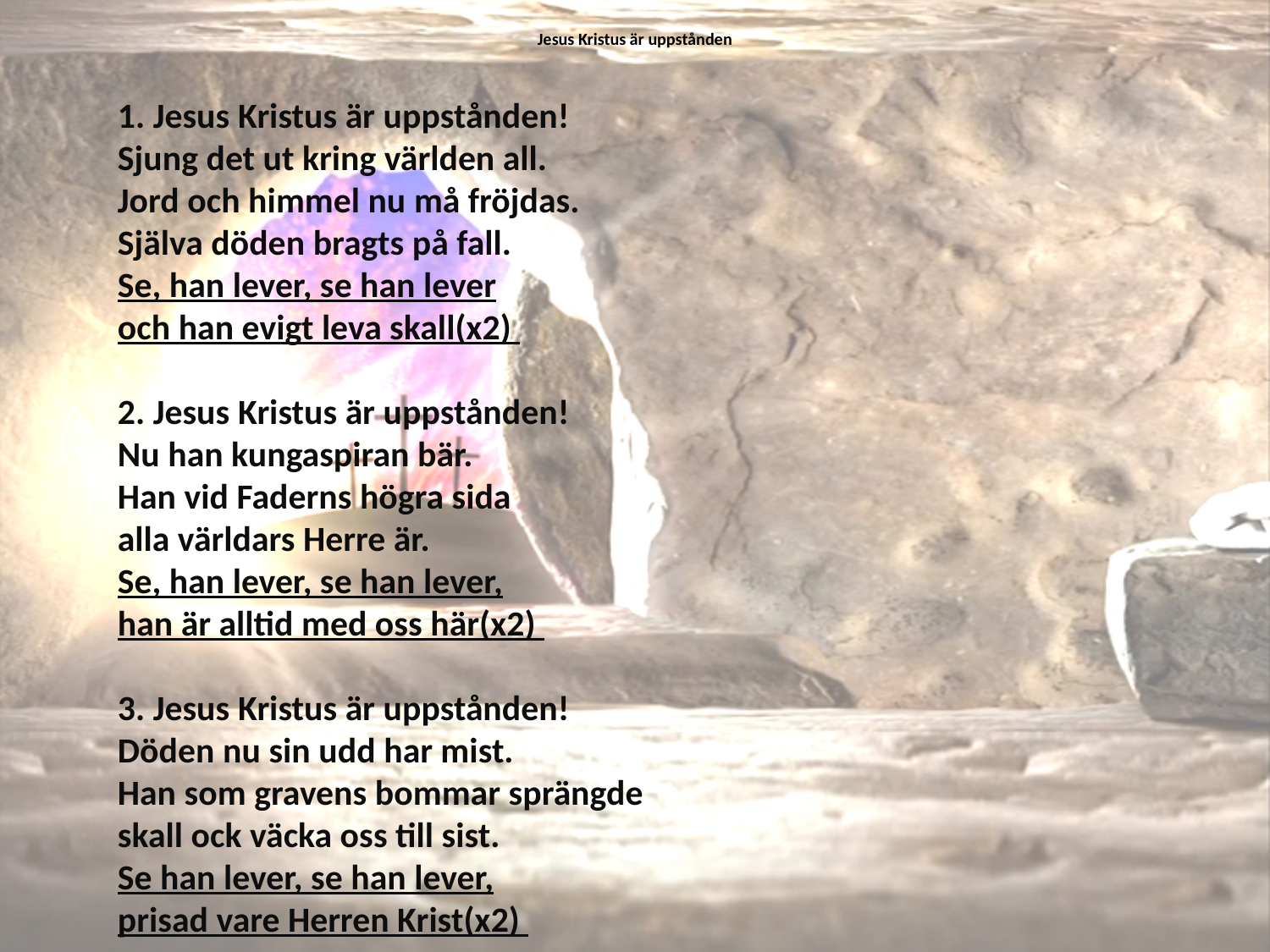

# Jesus Kristus är uppstånden
1. Jesus Kristus är uppstånden!
Sjung det ut kring världen all.
Jord och himmel nu må fröjdas.
Själva döden bragts på fall.
Se, han lever, se han lever
och han evigt leva skall(x2)
2. Jesus Kristus är uppstånden!
Nu han kungaspiran bär.
Han vid Faderns högra sida
alla världars Herre är.
Se, han lever, se han lever,
han är alltid med oss här(x2)
3. Jesus Kristus är uppstånden!
Döden nu sin udd har mist.
Han som gravens bommar sprängde
skall ock väcka oss till sist.
Se han lever, se han lever,
prisad vare Herren Krist(x2)